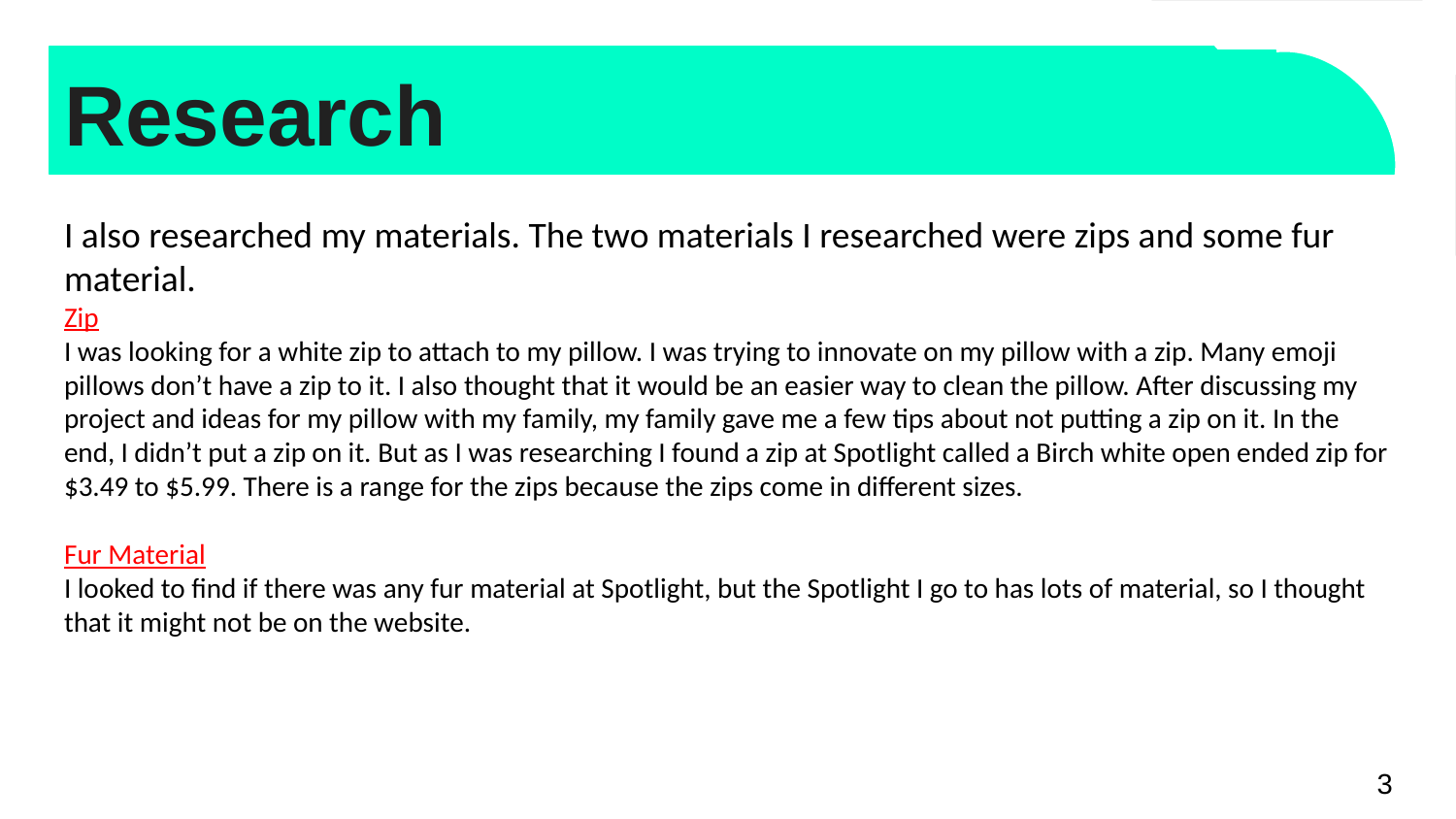

# Research

I also researched my materials. The two materials I researched were zips and some fur material.
Zip
I was looking for a white zip to attach to my pillow. I was trying to innovate on my pillow with a zip. Many emoji pillows don’t have a zip to it. I also thought that it would be an easier way to clean the pillow. After discussing my project and ideas for my pillow with my family, my family gave me a few tips about not putting a zip on it. In the end, I didn’t put a zip on it. But as I was researching I found a zip at Spotlight called a Birch white open ended zip for $3.49 to $5.99. There is a range for the zips because the zips come in different sizes.

Fur Material
I looked to find if there was any fur material at Spotlight, but the Spotlight I go to has lots of material, so I thought that it might not be on the website.
3